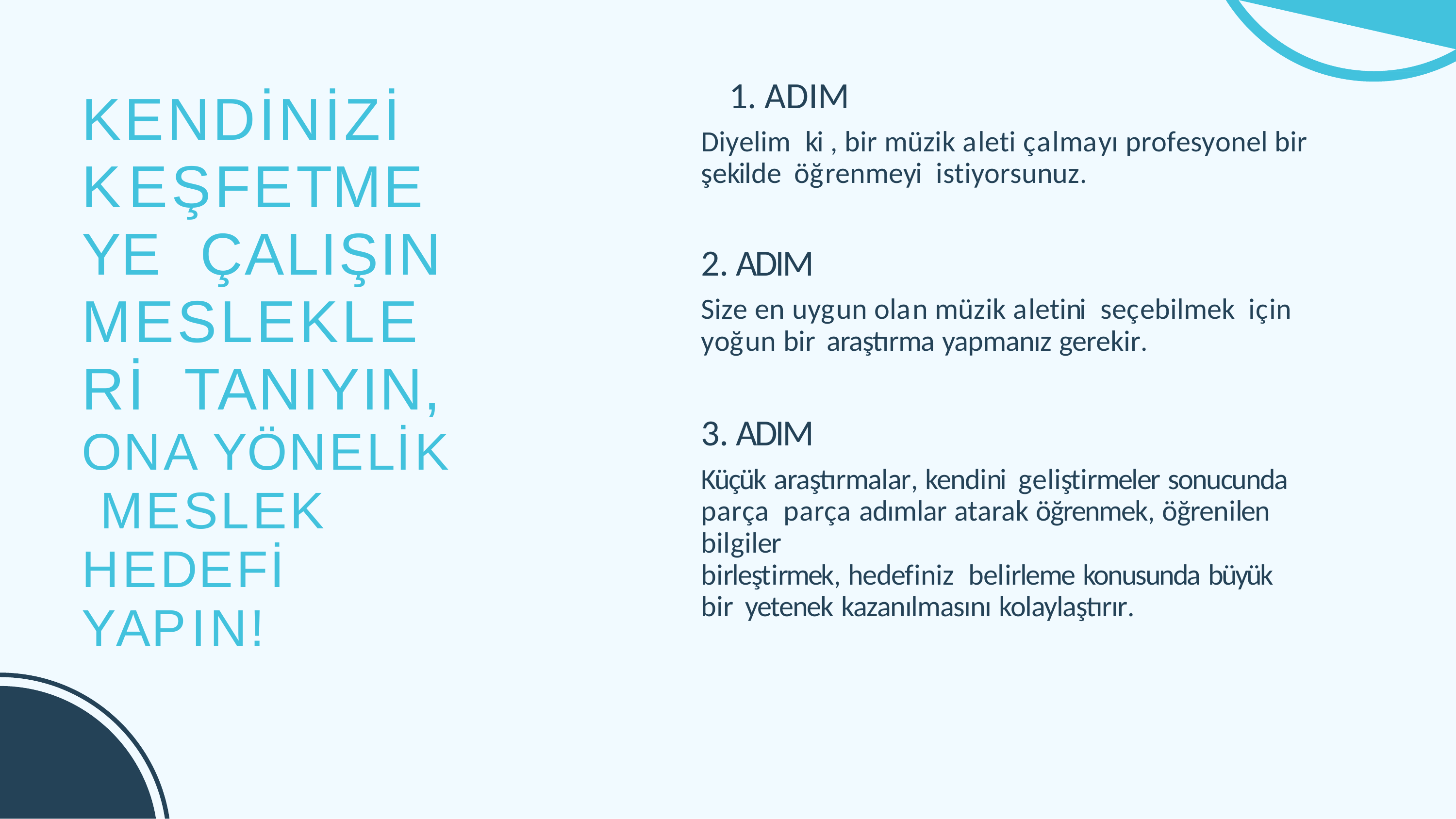

# 1. ADIM
Diyelim  ki , bir müzik aleti çalmayı profesyonel bir şekilde  öğrenmeyi  istiyorsunuz.
KENDİNİZİ  KEŞFETMEYE  ÇALIŞIN  MESLEKLERİ  TANIYIN,  ONA YÖNELİK  MESLEK  HEDEFİ YAPIN!
ADIM
Size en uygun olan müzik aletini  seçebilmek  için yoğun bir  araştırma yapmanız gerekir.

ADIM
Küçük araştırmalar, kendini  geliştirmeler sonucunda parça  parça adımlar atarak öğrenmek, öğrenilen  bilgiler
birleştirmek, hedefiniz belirleme konusunda büyük bir  yetenek kazanılmasını kolaylaştırır.